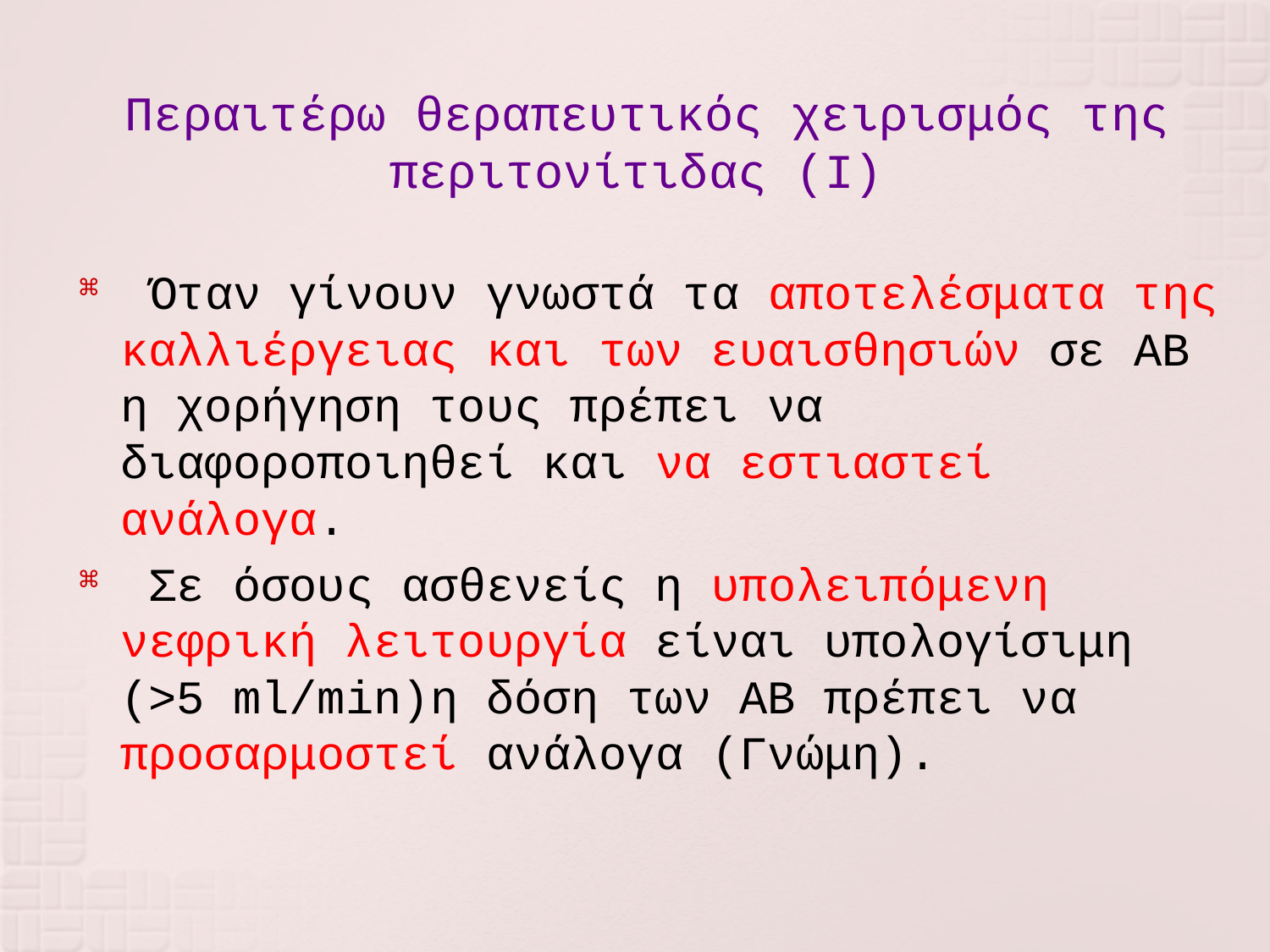

Περαιτέρω θεραπευτικός χειρισμός της περιτονίτιδας (Ι)
 Όταν γίνουν γνωστά τα αποτελέσματα της καλλιέργειας και των ευαισθησιών σε ΑΒ η χορήγηση τους πρέπει να διαφοροποιηθεί και να εστιαστεί ανάλογα.
 Σε όσους ασθενείς η υπολειπόμενη νεφρική λειτουργία είναι υπολογίσιμη (>5 ml/min)η δόση των ΑΒ πρέπει να προσαρμοστεί ανάλογα (Γνώμη).